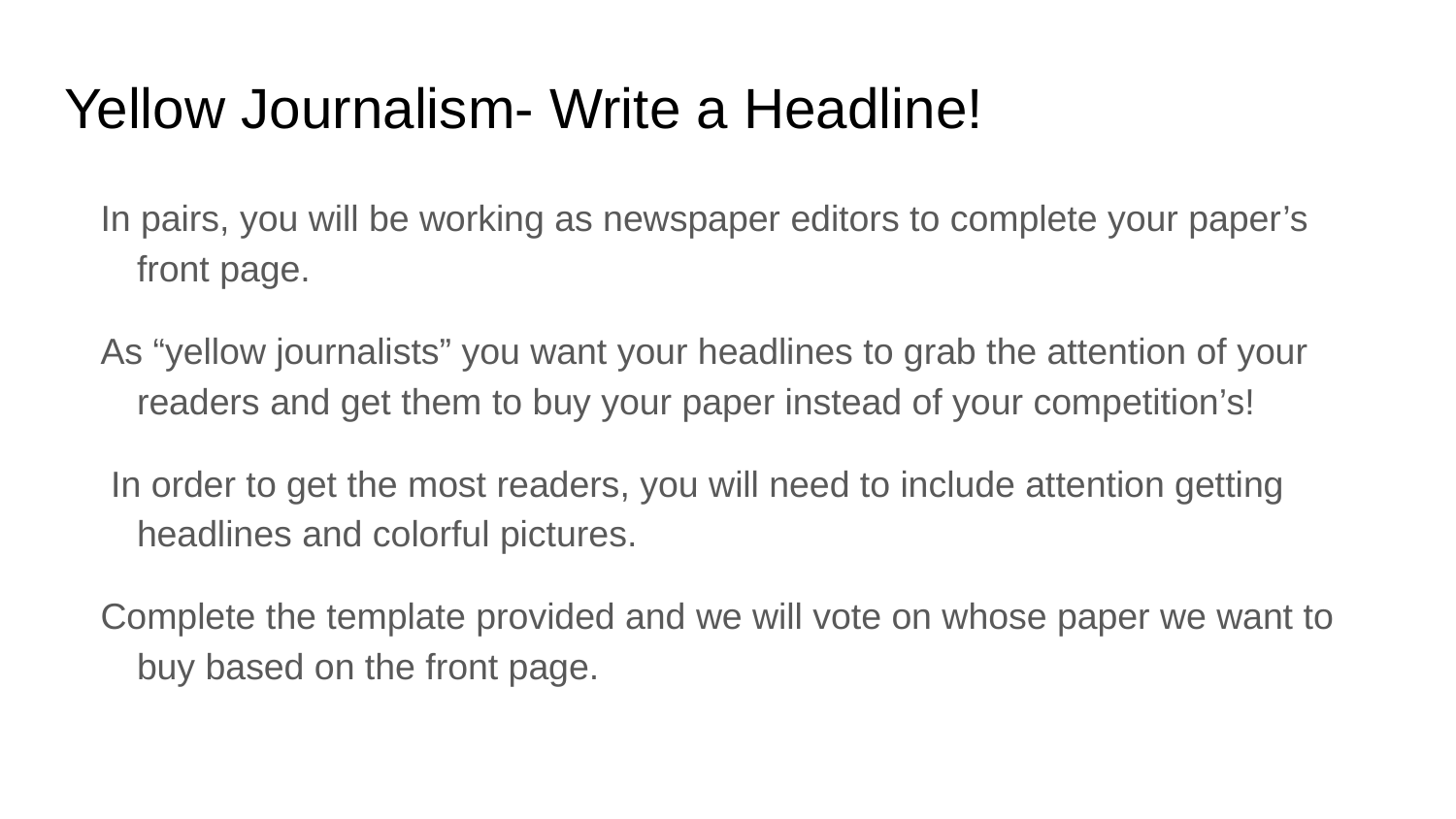

# Yellow Journalism- Write a Headline!
In pairs, you will be working as newspaper editors to complete your paper’s front page.
As “yellow journalists” you want your headlines to grab the attention of your readers and get them to buy your paper instead of your competition’s!
 In order to get the most readers, you will need to include attention getting headlines and colorful pictures.
Complete the template provided and we will vote on whose paper we want to buy based on the front page.